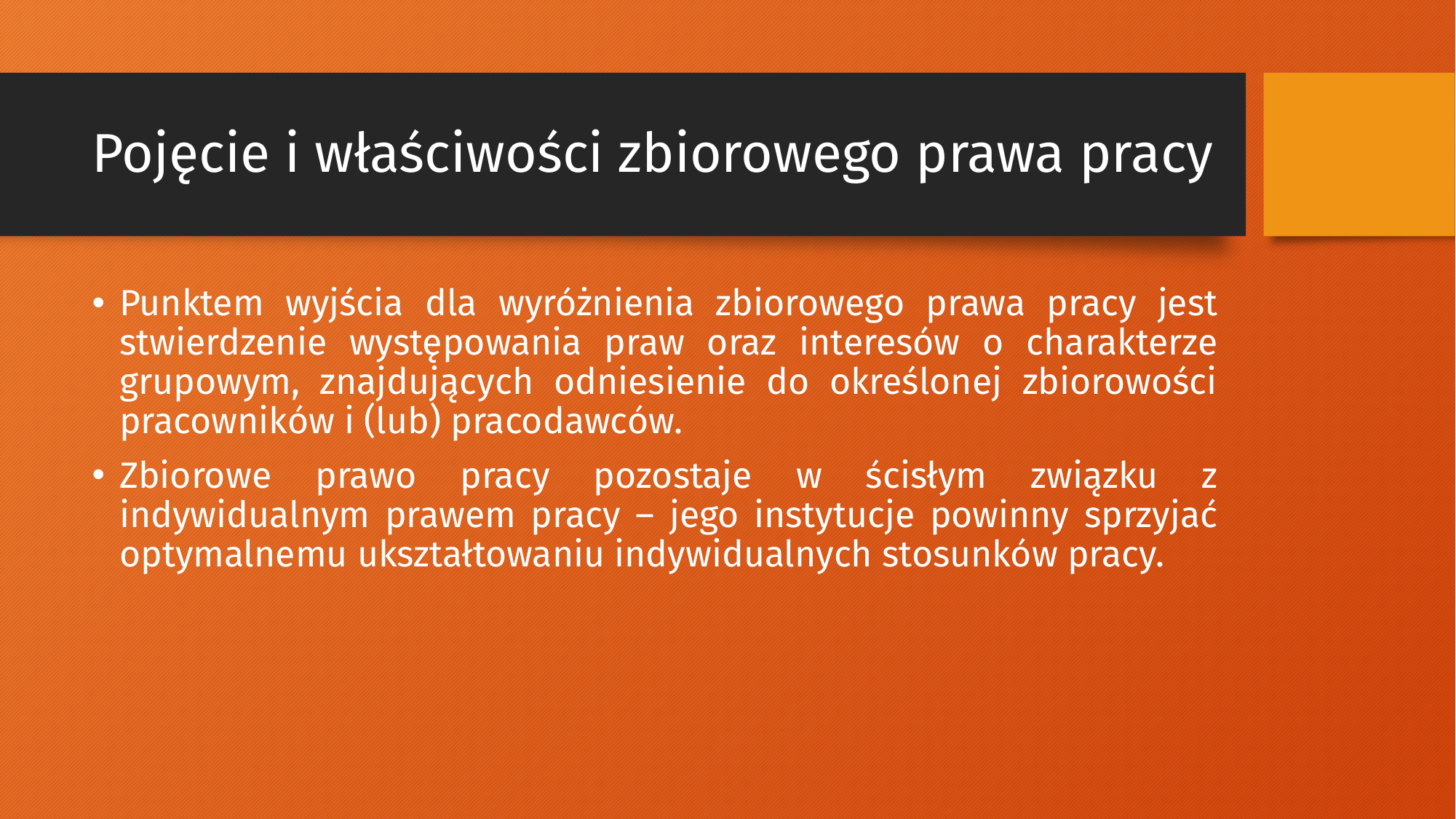

# Pojęcie i właściwości zbiorowego prawa pracy
Punktem wyjścia dla wyróżnienia zbiorowego prawa pracy jest stwierdzenie występowania praw oraz interesów o charakterze grupowym, znajdujących odniesienie do określonej zbiorowości pracowników i (lub) pracodawców.
Zbiorowe prawo pracy pozostaje w ścisłym związku z indywidualnym prawem pracy – jego instytucje powinny sprzyjać optymalnemu ukształtowaniu indywidualnych stosunków pracy.